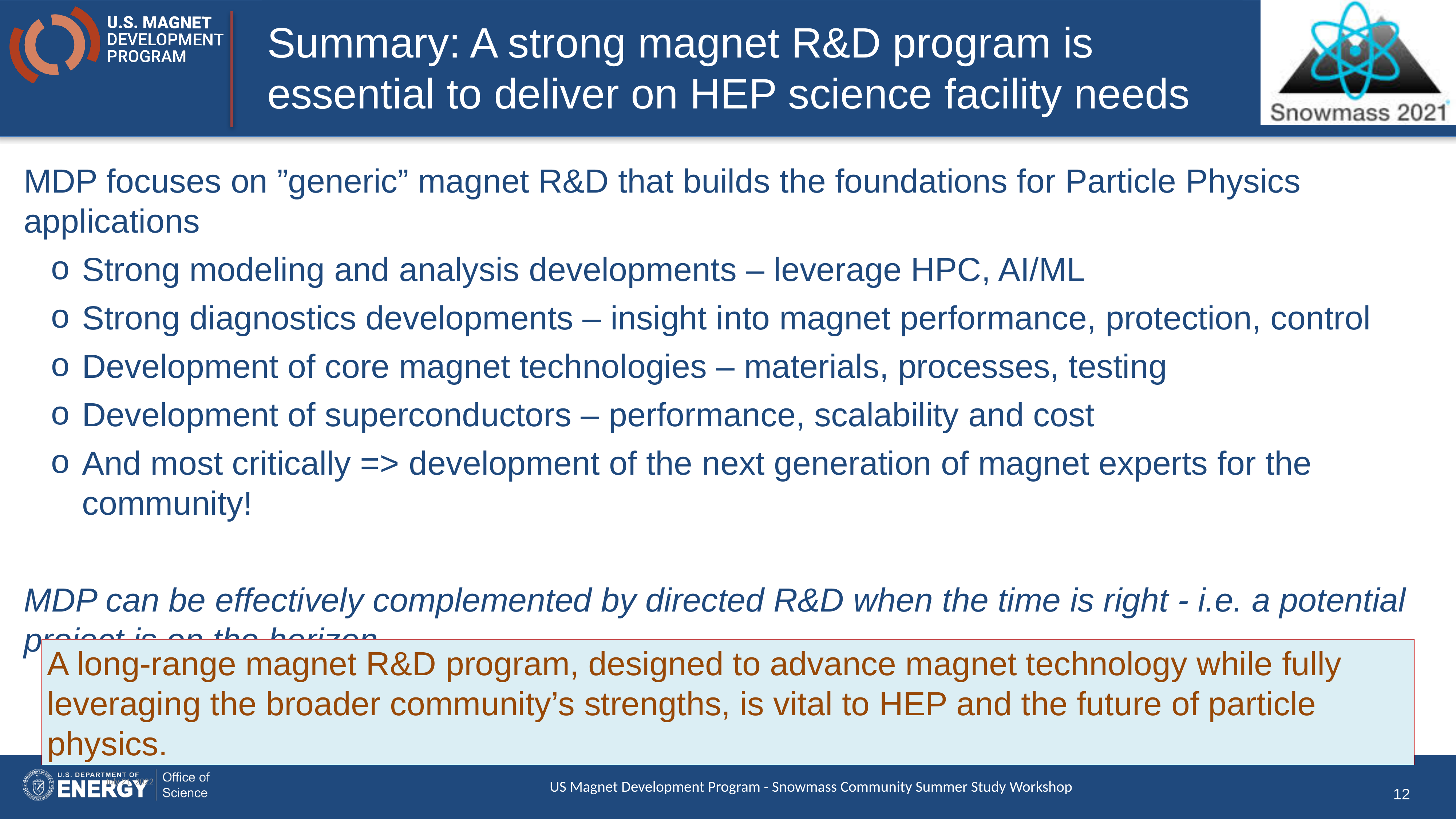

# Summary: A strong magnet R&D program is essential to deliver on HEP science facility needs
MDP focuses on ”generic” magnet R&D that builds the foundations for Particle Physics applications
Strong modeling and analysis developments – leverage HPC, AI/ML
Strong diagnostics developments – insight into magnet performance, protection, control
Development of core magnet technologies – materials, processes, testing
Development of superconductors – performance, scalability and cost
And most critically => development of the next generation of magnet experts for the community!

MDP can be effectively complemented by directed R&D when the time is right - i.e. a potential project is on the horizon
A long-range magnet R&D program, designed to advance magnet technology while fully leveraging the broader community’s strengths, is vital to HEP and the future of particle physics.
July 21, 2022
US Magnet Development Program - Snowmass Community Summer Study Workshop
12